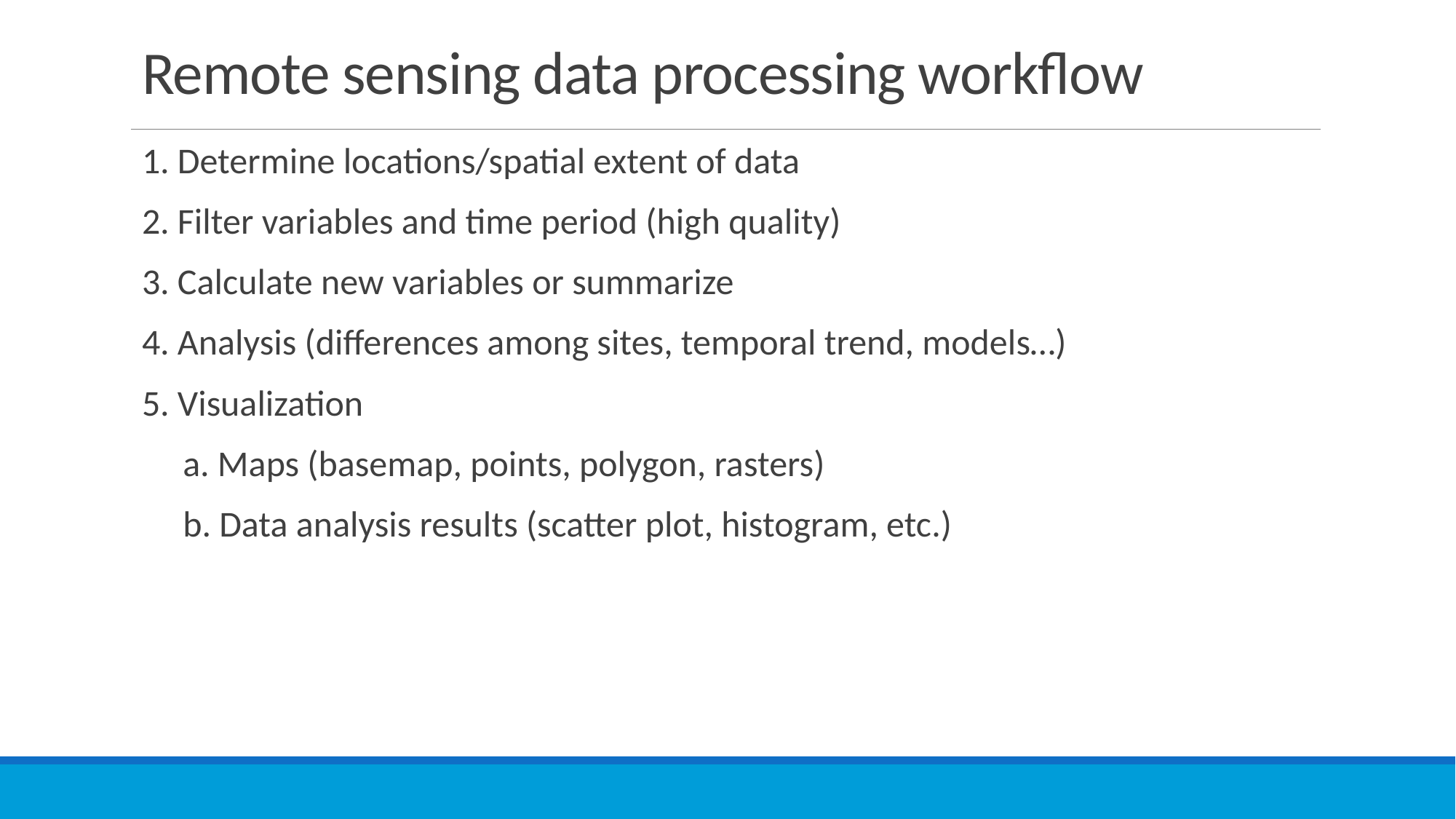

# Remote sensing data processing workflow
1. Determine locations/spatial extent of data
2. Filter variables and time period (high quality)
3. Calculate new variables or summarize
4. Analysis (differences among sites, temporal trend, models…)
5. Visualization
     a. Maps (basemap, points, polygon, rasters)
     b. Data analysis results (scatter plot, histogram, etc.)